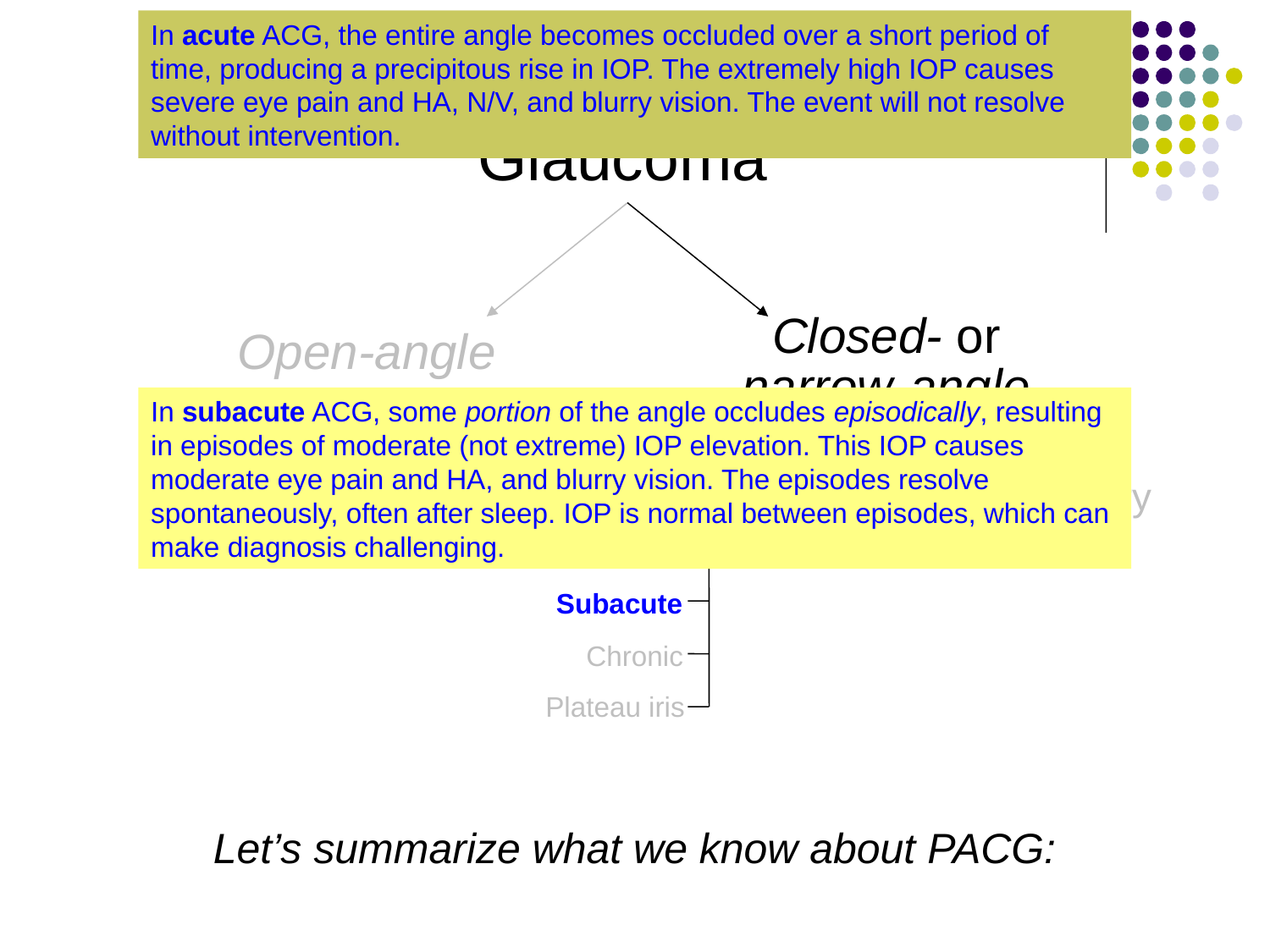

In acute ACG, the entire angle becomes occluded over a short period of time, producing a precipitous rise in IOP. The extremely high IOP causes severe eye pain and HA, N/V, and blurry vision. The event will not resolve without intervention.
Primary Angle Closure Glaucoma
Glaucoma

Closed- or
narrow-angle
Open-angle
In subacute ACG, some portion of the angle occludes episodically, resulting in episodes of moderate (not extreme) IOP elevation. This IOP causes moderate eye pain and HA, and blurry vision. The episodes resolve spontaneously, often after sleep. IOP is normal between episodes, which can make diagnosis challenging.
Secondary
Primary

Acute

Subacute

Chronic

Plateau iris

Let’s summarize what we know about PACG: